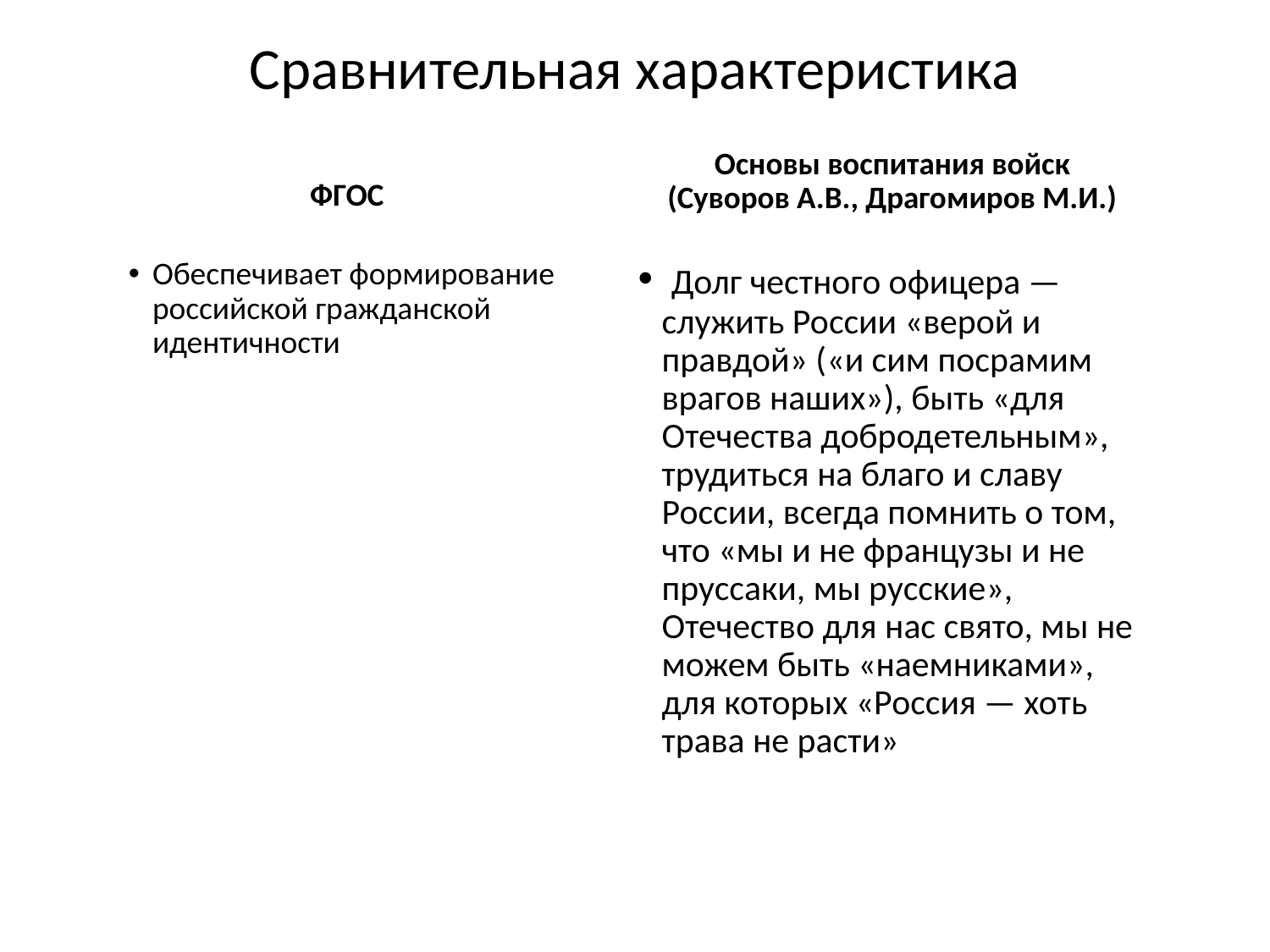

# Сравнительная характеристика
ФГОС
Основы воспитания войск (Суворов А.В., Драгомиров М.И.)
Обеспечивает формирование российской гражданской идентичности
 Долг честного офицера — служить России «верой и правдой» («и сим посрамим врагов наших»), быть «для Отечества добродетельным», трудиться на благо и славу России, всегда помнить о том, что «мы и не французы и не пруссаки, мы русские», Отечество для нас свято, мы не можем быть «наемниками», для которых «Россия — хоть трава не расти»